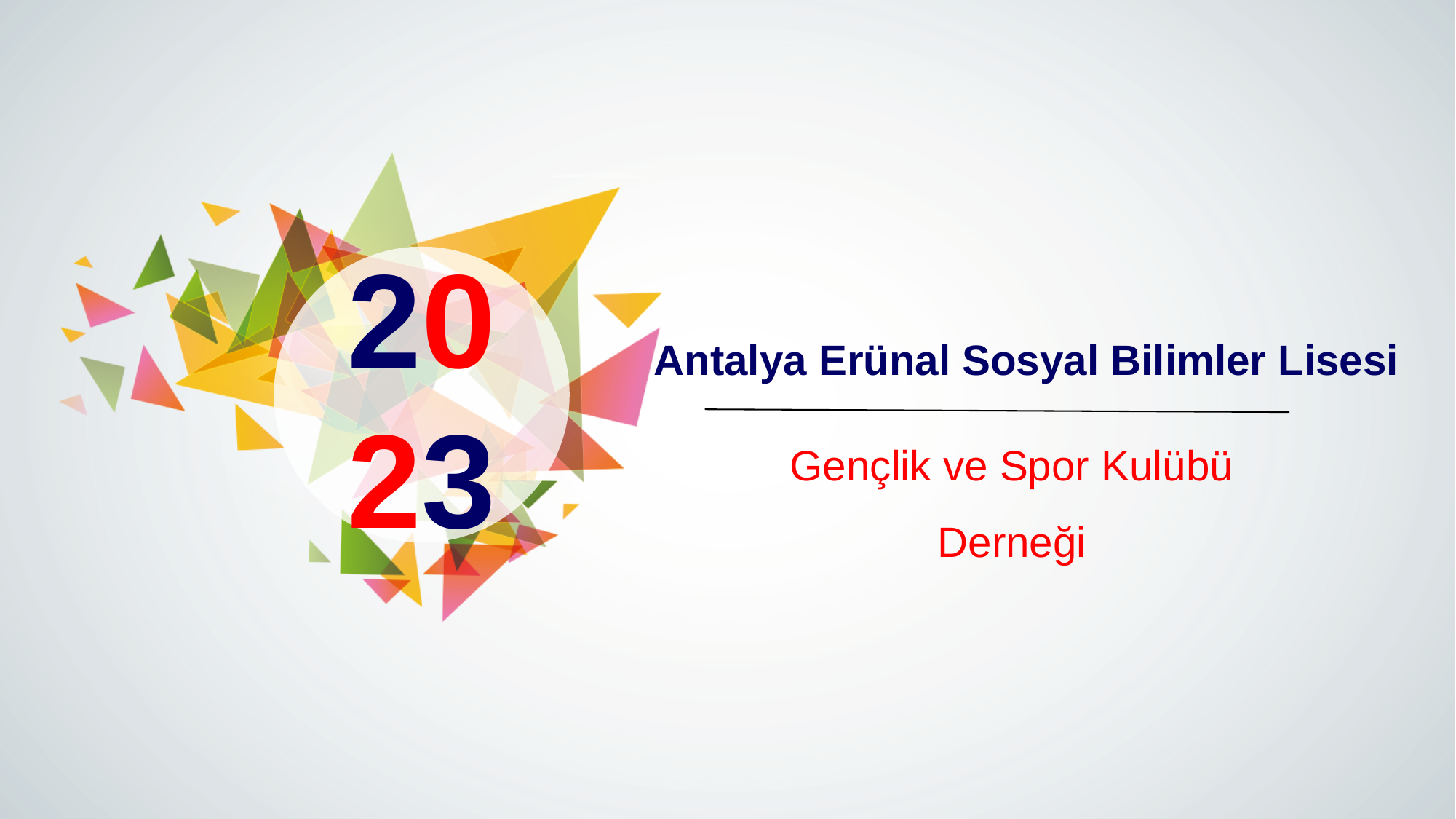

2023

Antalya Erünal Sosyal Bilimler Lisesi
Gençlik ve Spor Kulübü Derneği